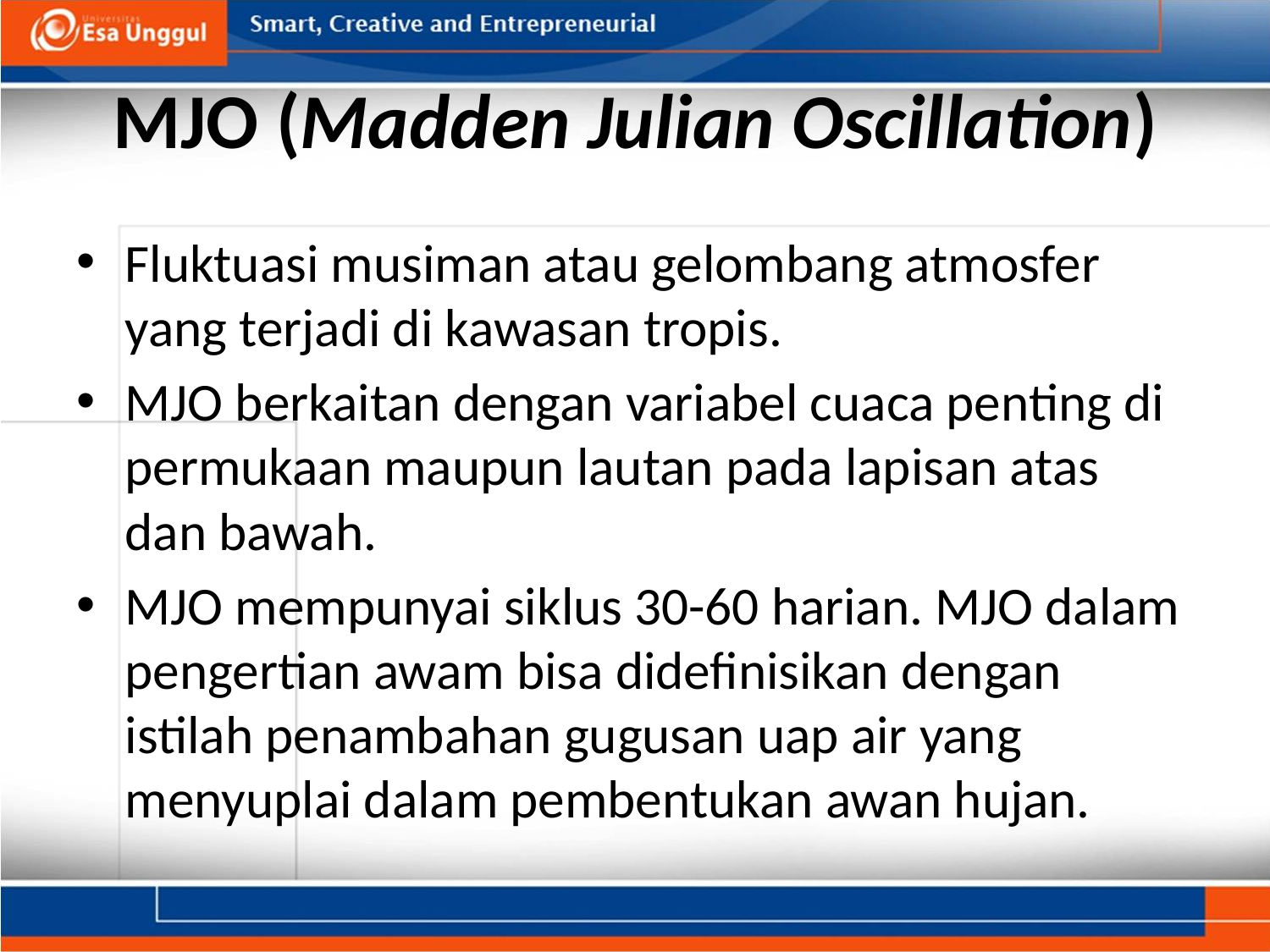

# MJO (Madden Julian Oscillation)
Fluktuasi musiman atau gelombang atmosfer yang terjadi di kawasan tropis.
MJO berkaitan dengan variabel cuaca penting di permukaan maupun lautan pada lapisan atas dan bawah.
MJO mempunyai siklus 30-60 harian. MJO dalam pengertian awam bisa didefinisikan dengan istilah penambahan gugusan uap air yang menyuplai dalam pembentukan awan hujan.